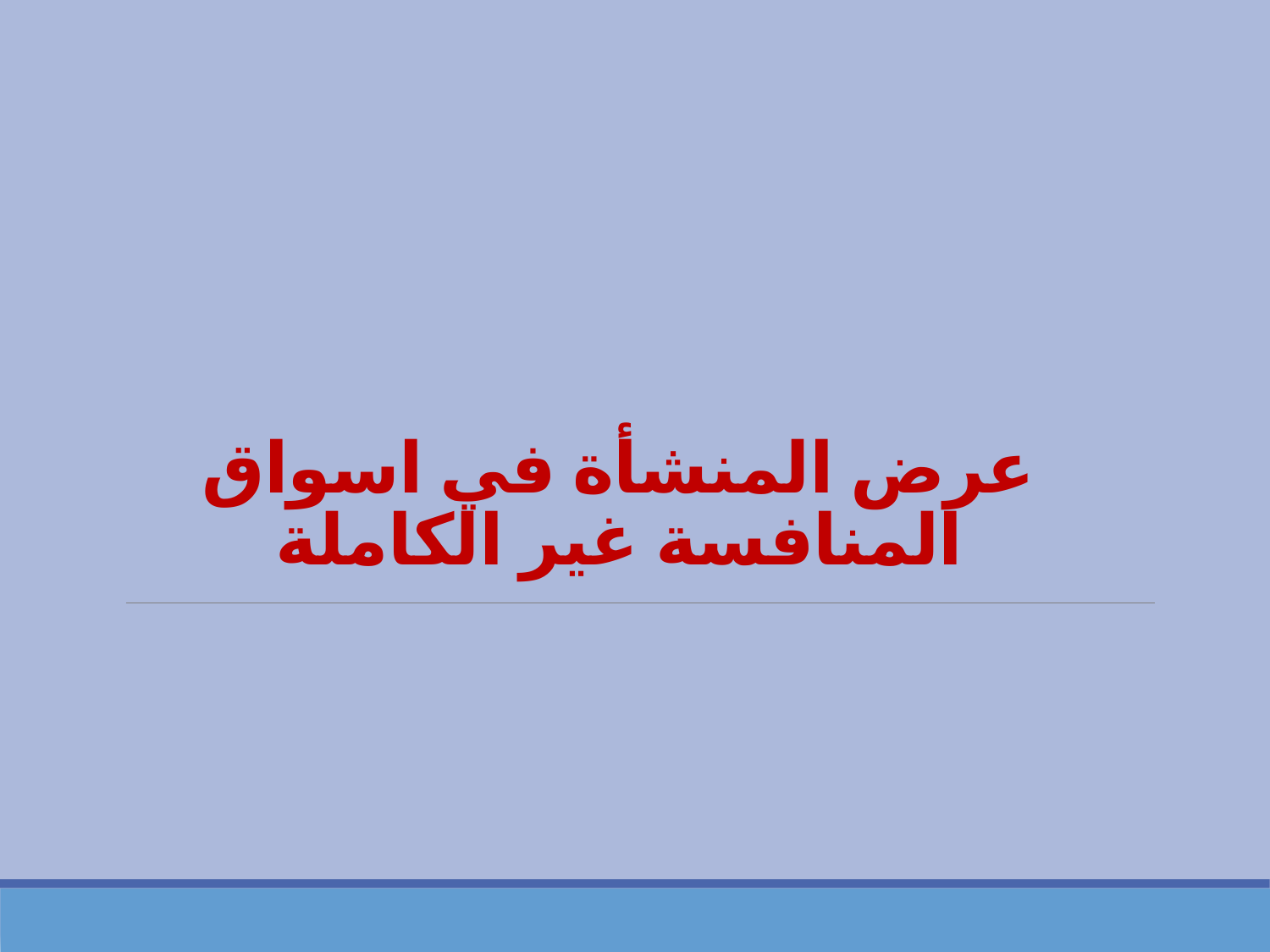

# عرض المنشأة في اسواق المنافسة غير الكاملة